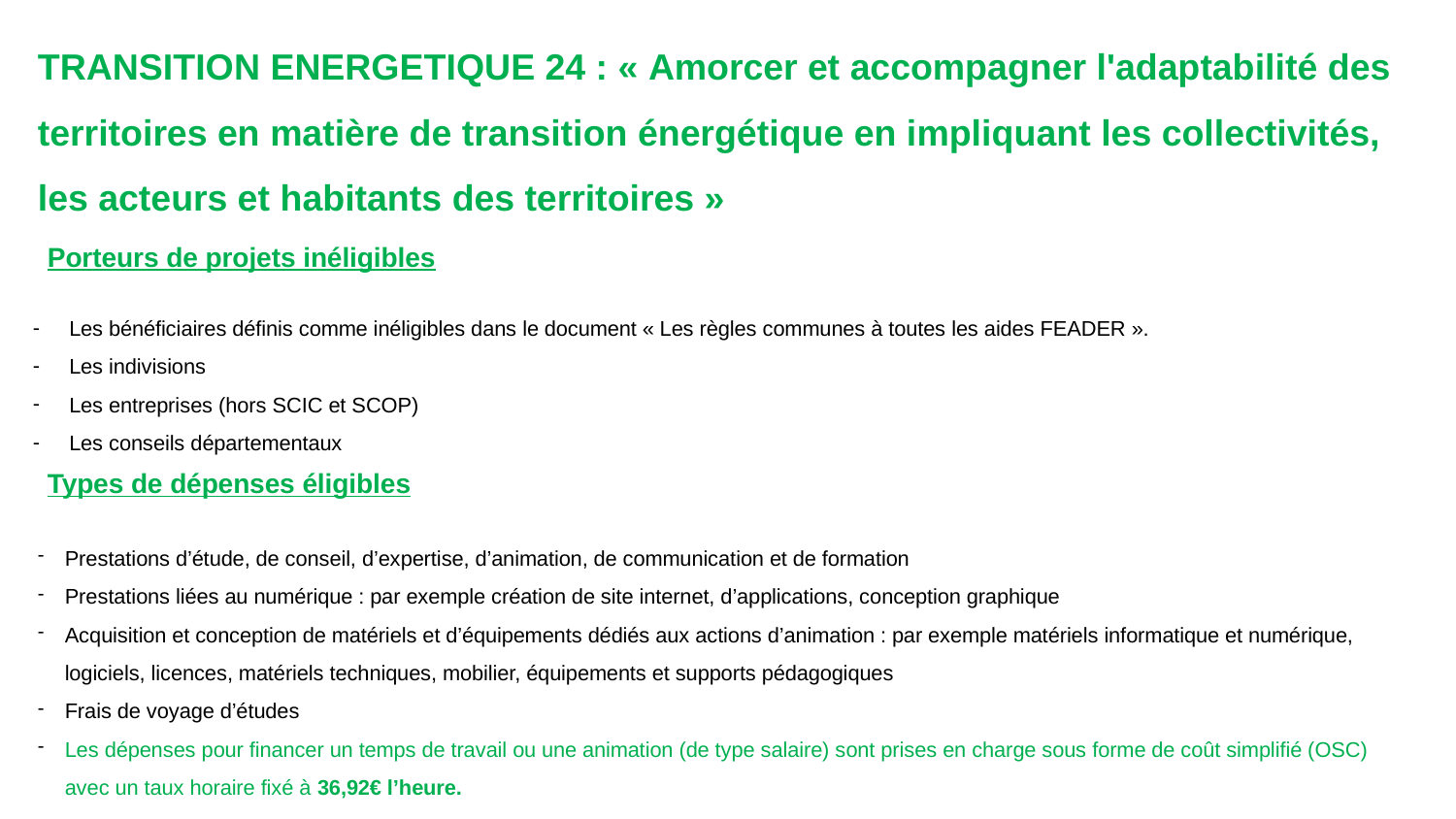

TRANSITION ENERGETIQUE 24 : « Amorcer et accompagner l'adaptabilité des territoires en matière de transition énergétique en impliquant les collectivités, les acteurs et habitants des territoires »
Porteurs de projets inéligibles
Les bénéficiaires définis comme inéligibles dans le document « Les règles communes à toutes les aides FEADER ».
Les indivisions
Les entreprises (hors SCIC et SCOP)
Les conseils départementaux
Types de dépenses éligibles
Prestations d’étude, de conseil, d’expertise, d’animation, de communication et de formation
Prestations liées au numérique : par exemple création de site internet, d’applications, conception graphique
Acquisition et conception de matériels et d’équipements dédiés aux actions d’animation : par exemple matériels informatique et numérique, logiciels, licences, matériels techniques, mobilier, équipements et supports pédagogiques
Frais de voyage d’études
Les dépenses pour financer un temps de travail ou une animation (de type salaire) sont prises en charge sous forme de coût simplifié (OSC) avec un taux horaire fixé à 36,92€ l’heure.